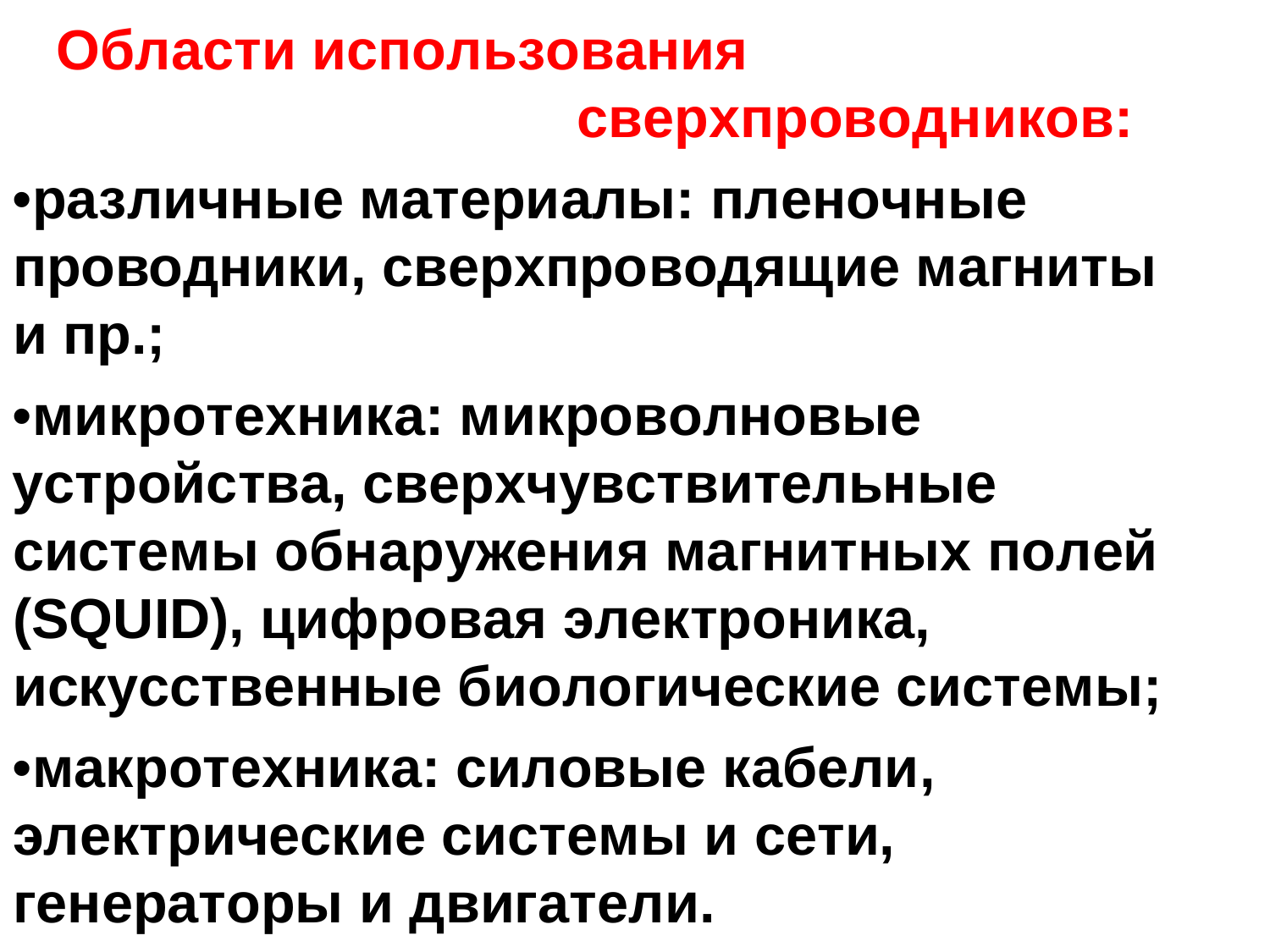

Области использования
сверхпроводников:
•различные материалы: пленочные проводники, сверхпроводящие магниты и пр.;
•микротехника: микроволновые
устройства, сверхчувствительные системы обнаружения магнитных полей (SQUID), цифровая электроника, искусственные биологические системы;
•макротехника: силовые кабели, электрические системы и сети, генераторы и двигатели.